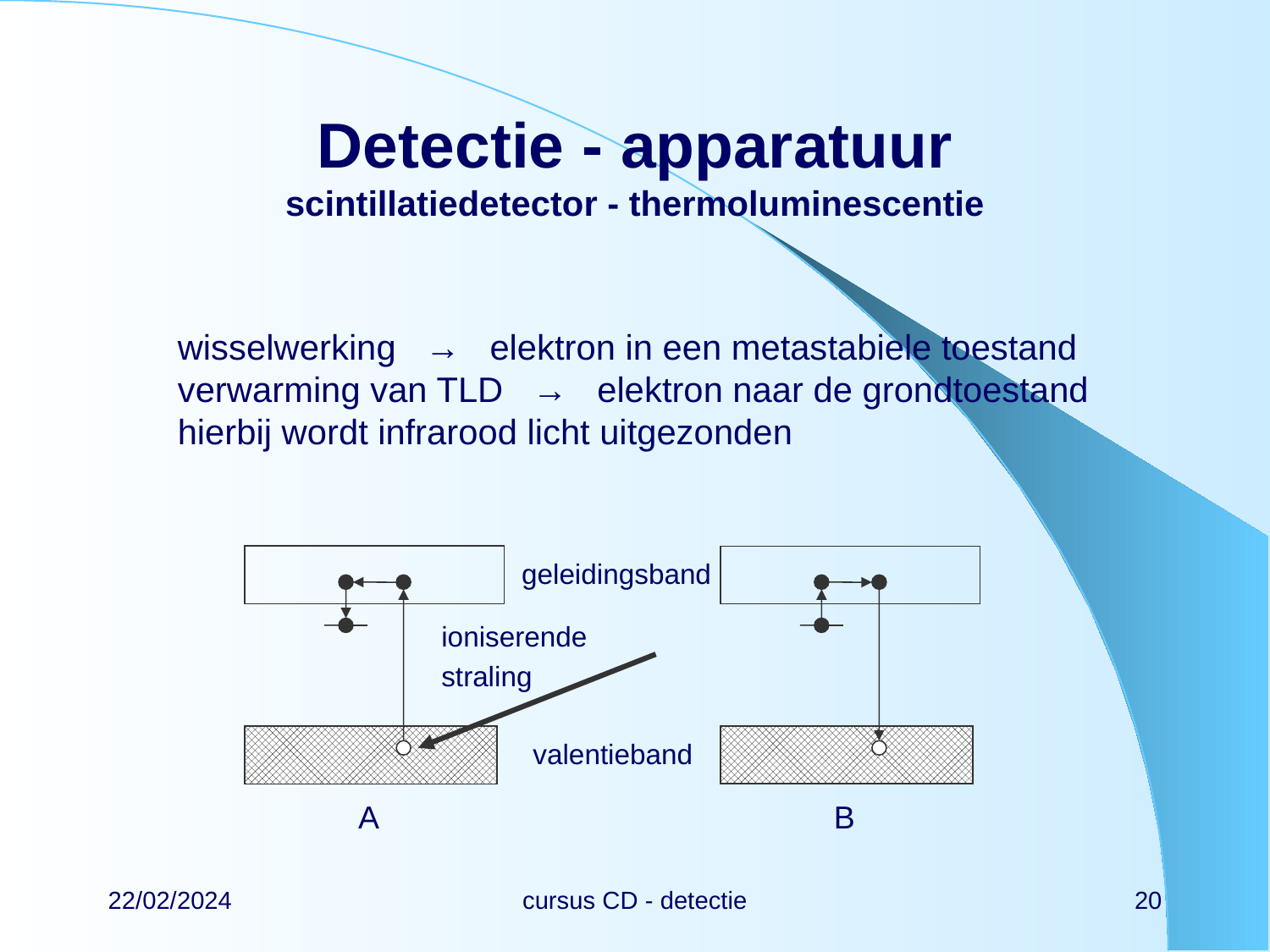

# Detectie - apparatuur scintillatiedetector - thermoluminescentie

wisselwerking   →   elektron in een metastabiele toestand
verwarming van TLD   →   elektron naar de grondtoestand
hierbij wordt infrarood licht uitgezonden

geleidingsband

ioniserende
straling

valentieband

A
B
22/02/2024
cursus CD - detectie
20